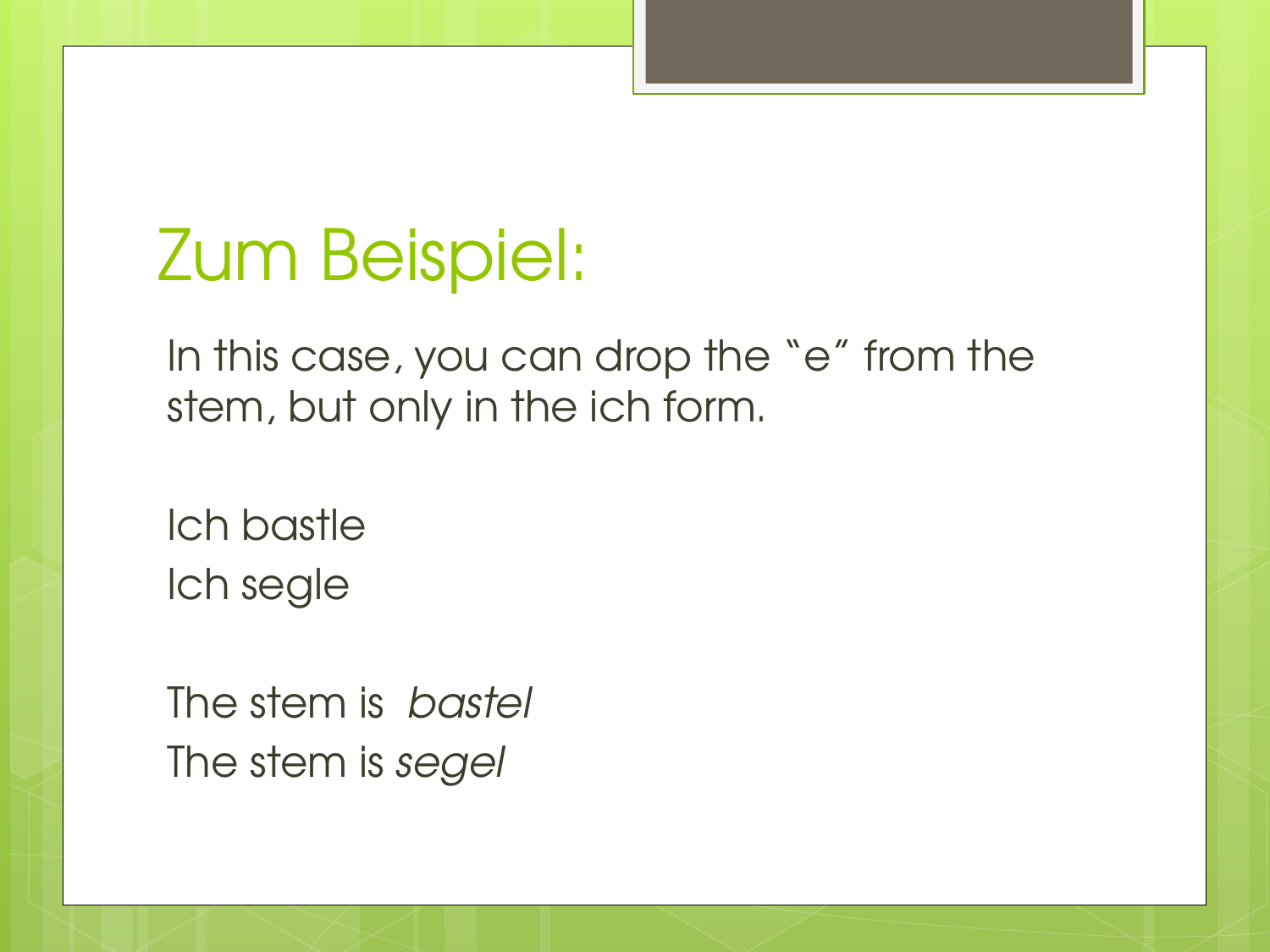

# Zum Beispiel:
In this case, you can drop the “e” from the stem, but only in the ich form.

Ich bastle
Ich segle

The stem is  bastel
The stem is segel